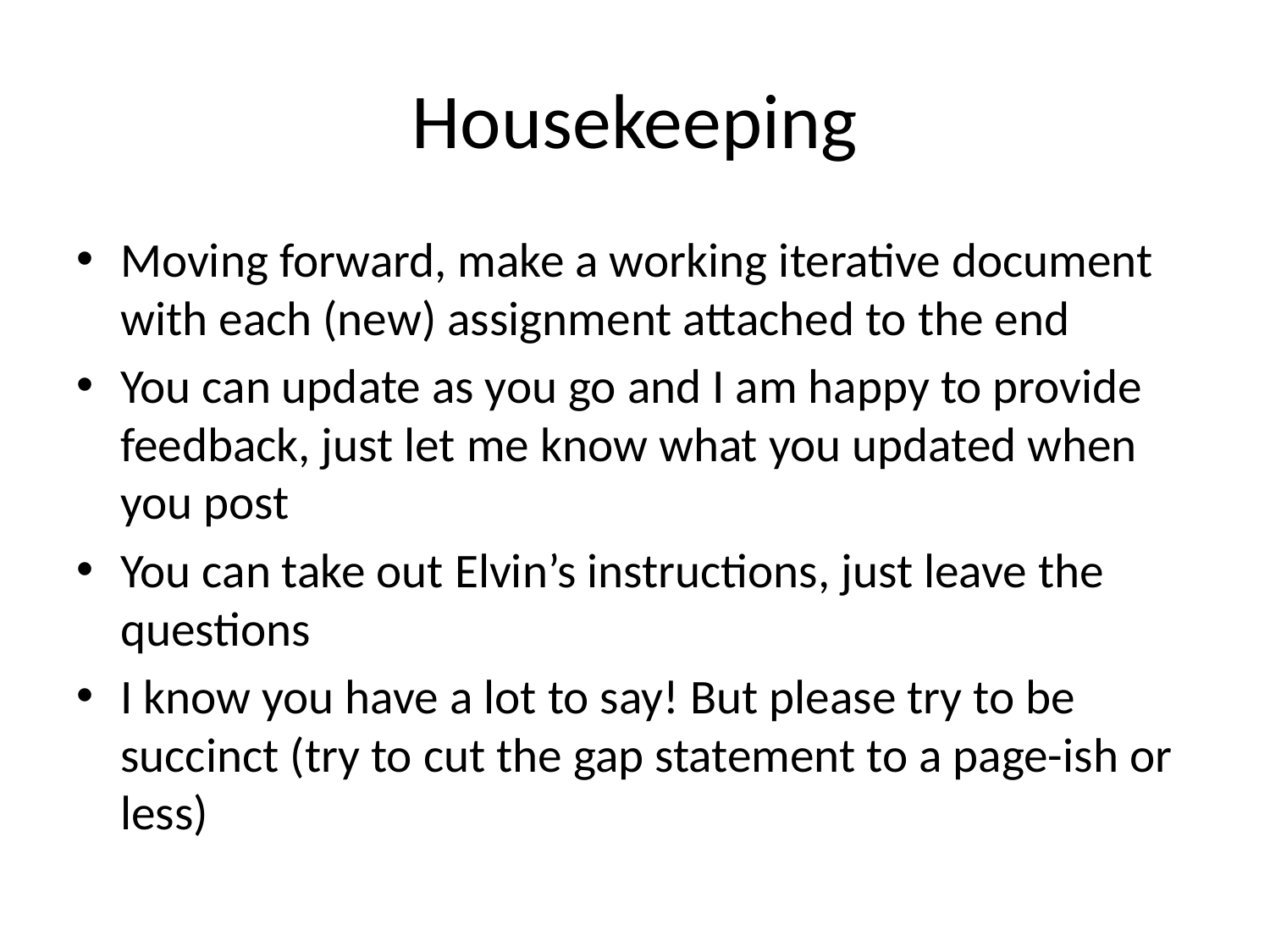

# Housekeeping
Moving forward, make a working iterative document with each (new) assignment attached to the end
You can update as you go and I am happy to provide feedback, just let me know what you updated when you post
You can take out Elvin’s instructions, just leave the questions
I know you have a lot to say! But please try to be succinct (try to cut the gap statement to a page-ish or less)